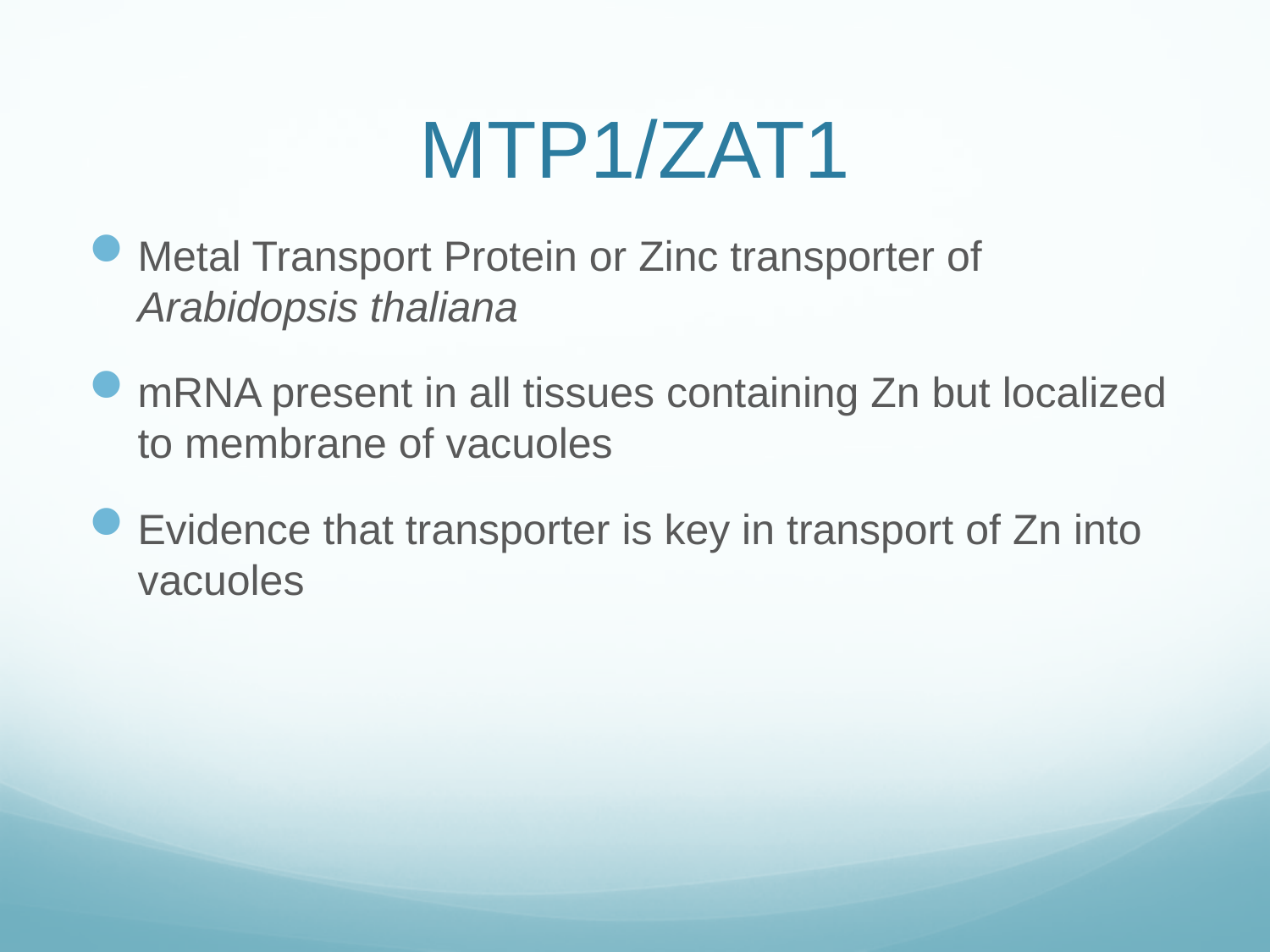

# MTP1/ZAT1
Metal Transport Protein or Zinc transporter of Arabidopsis thaliana
mRNA present in all tissues containing Zn but localized to membrane of vacuoles
Evidence that transporter is key in transport of Zn into vacuoles